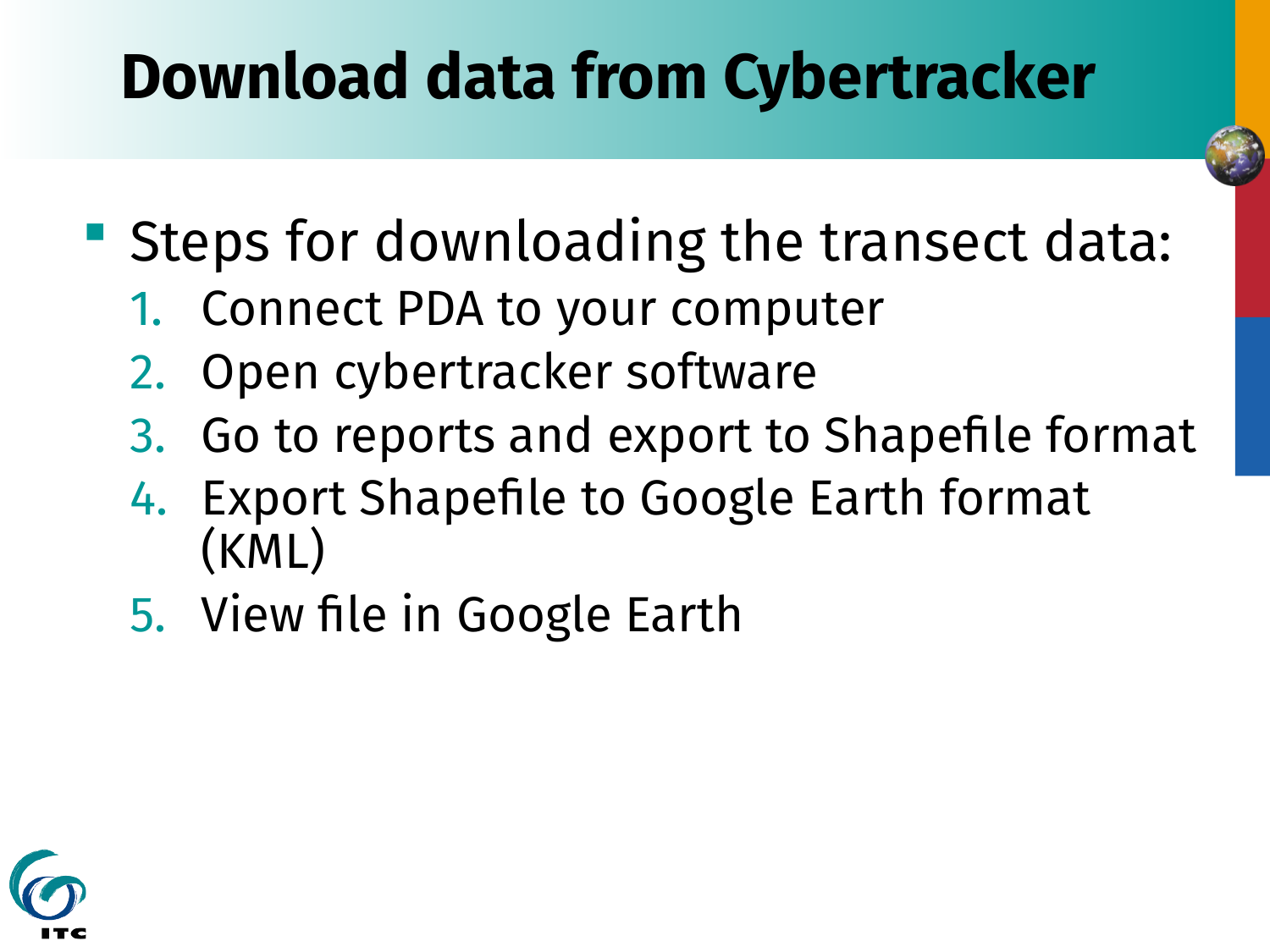

# Download data from Cybertracker
Steps for downloading the transect data:
Connect PDA to your computer
Open cybertracker software
Go to reports and export to Shapefile format
Export Shapefile to Google Earth format (KML)
View file in Google Earth